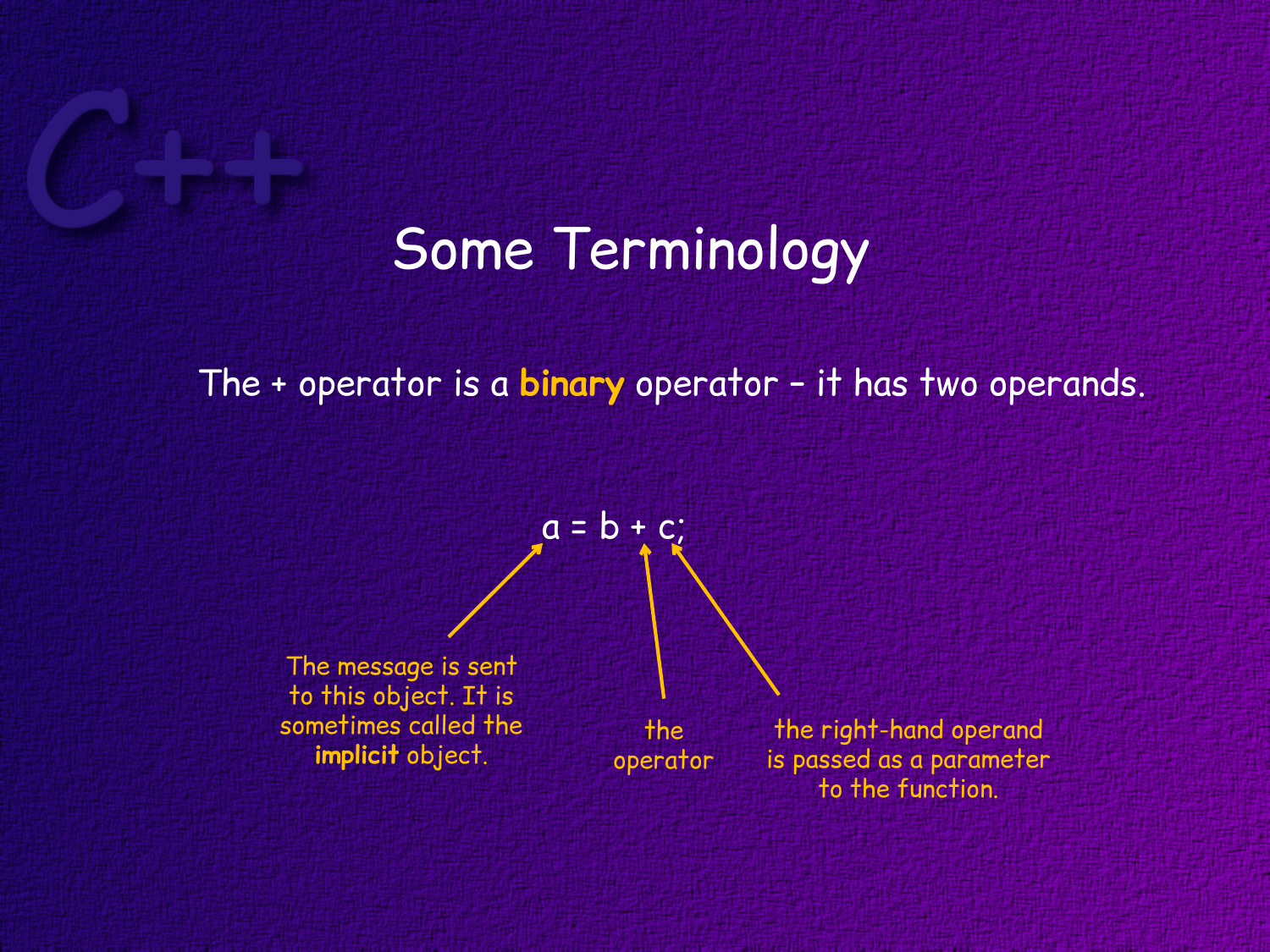

Some Terminology
The + operator is a binary operator – it has two operands.
a = b + c;
The message is sent
to this object. It is
sometimes called the
implicit object.
the right-hand operand
is passed as a parameter
to the function.
the
operator